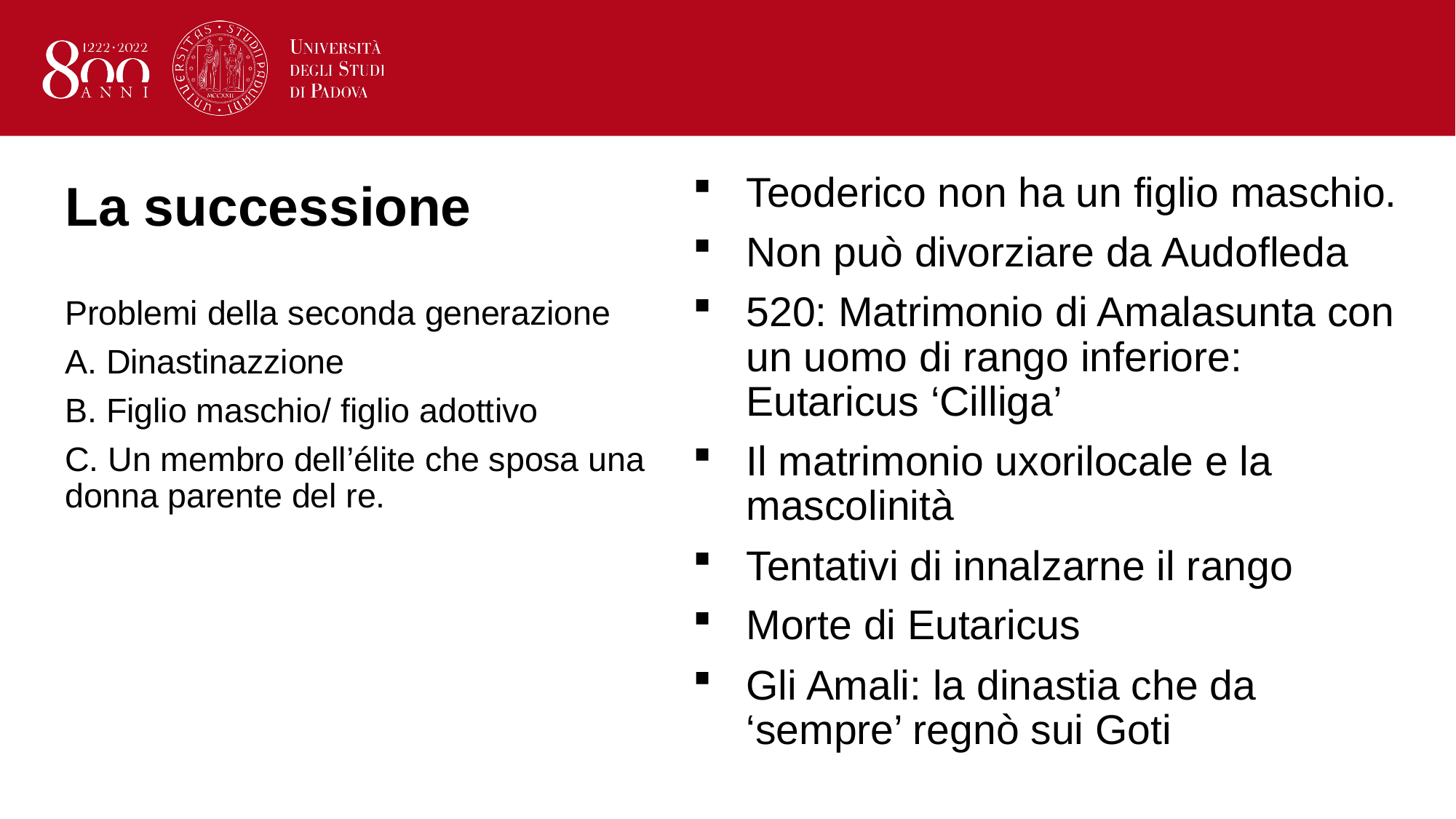

# La successione
Teoderico non ha un figlio maschio.
Non può divorziare da Audofleda
520: Matrimonio di Amalasunta con un uomo di rango inferiore: Eutaricus ‘Cilliga’
Il matrimonio uxorilocale e la mascolinità
Tentativi di innalzarne il rango
Morte di Eutaricus
Gli Amali: la dinastia che da ‘sempre’ regnò sui Goti

Problemi della seconda generazione
A. Dinastinazzione
B. Figlio maschio/ figlio adottivo
C. Un membro dell’élite che sposa una donna parente del re.